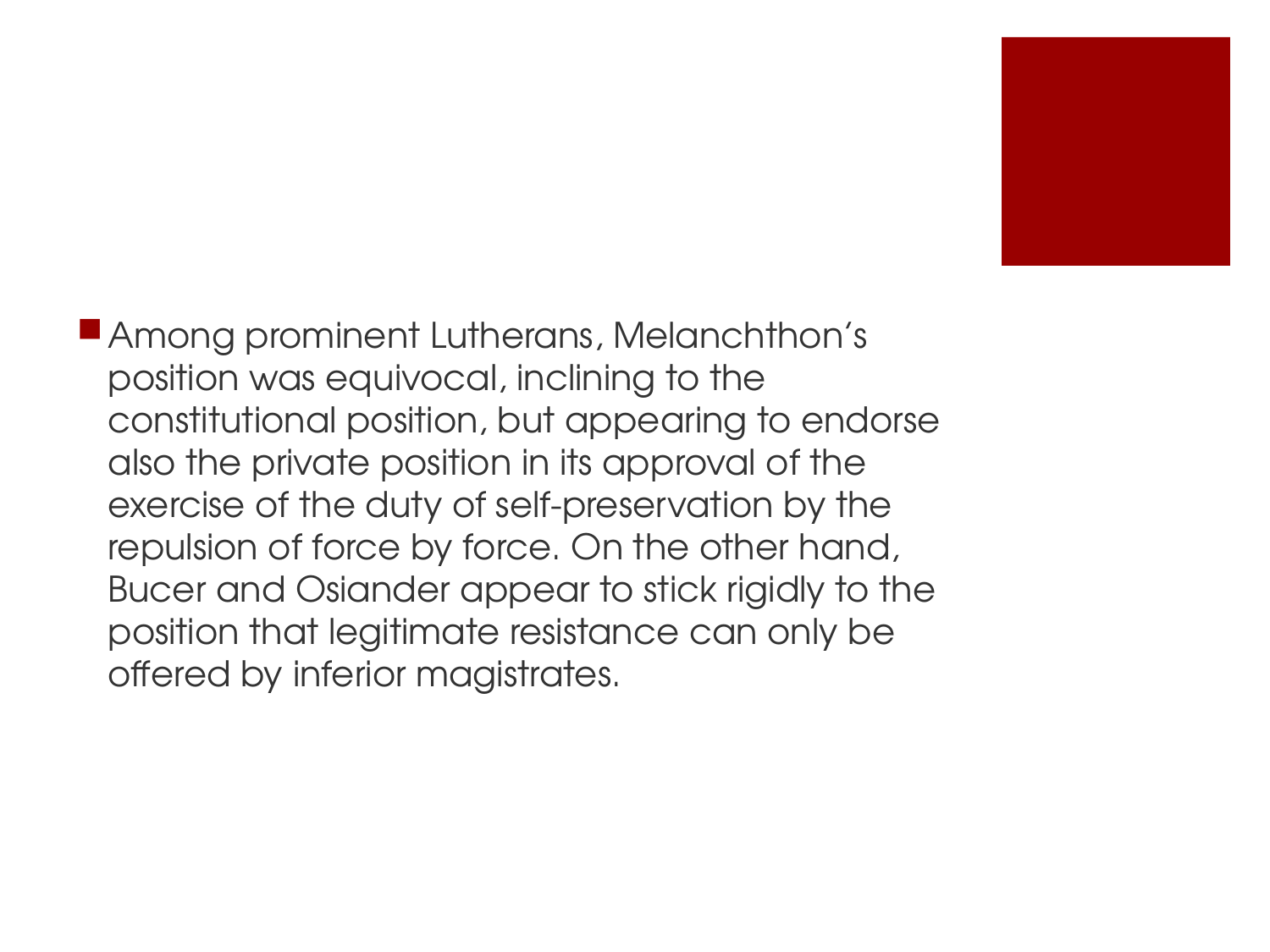

#
Among prominent Lutherans, Melanchthon’s position was equivocal, inclining to the constitutional position, but appearing to endorse also the private position in its approval of the exercise of the duty of self-preservation by the repulsion of force by force. On the other hand, Bucer and Osiander appear to stick rigidly to the position that legitimate resistance can only be offered by inferior magistrates.